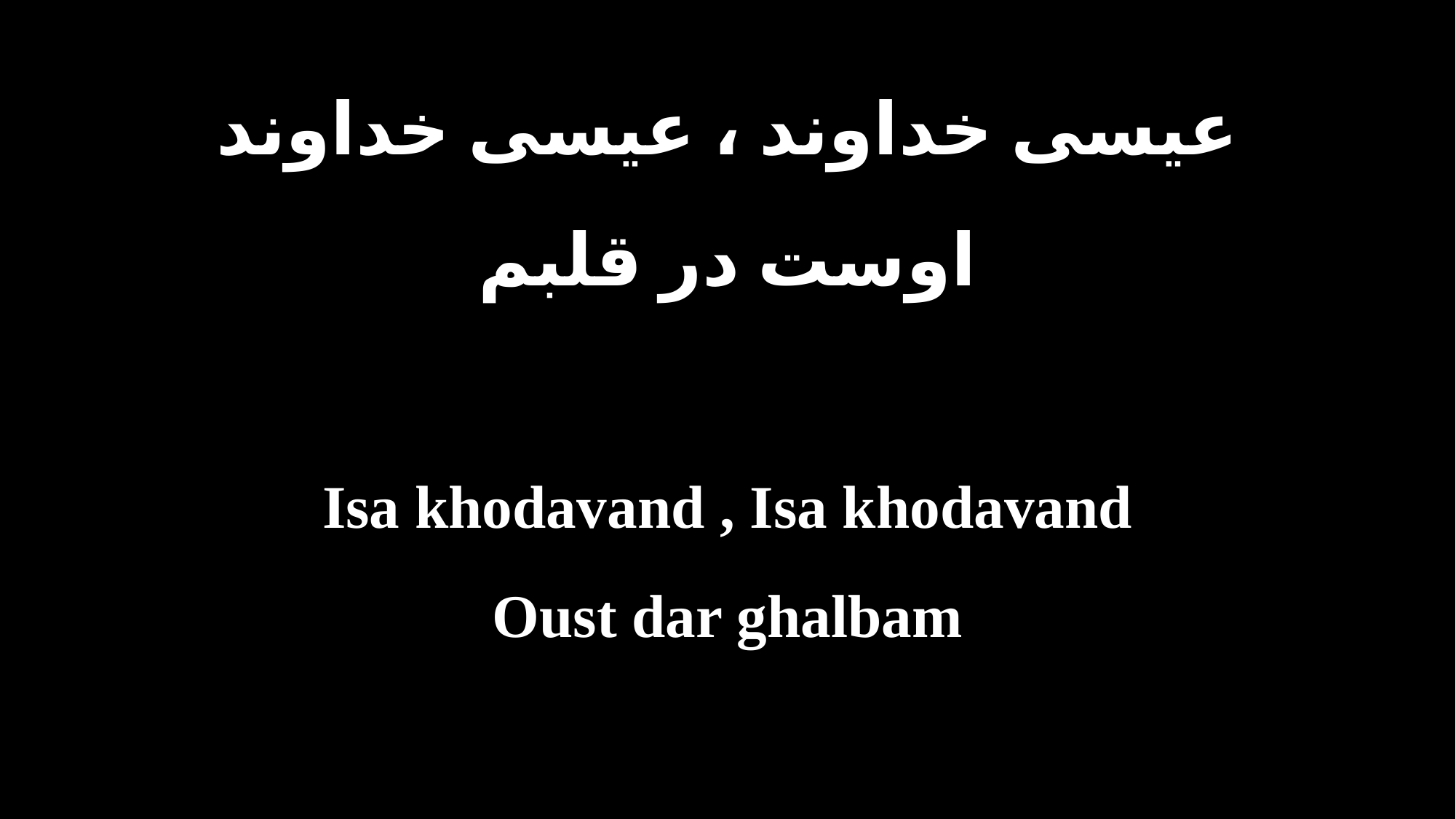

عیسی خداوند ، عیسی خداوند
اوست در قلبم

Isa khodavand , Isa khodavand
Oust dar ghalbam